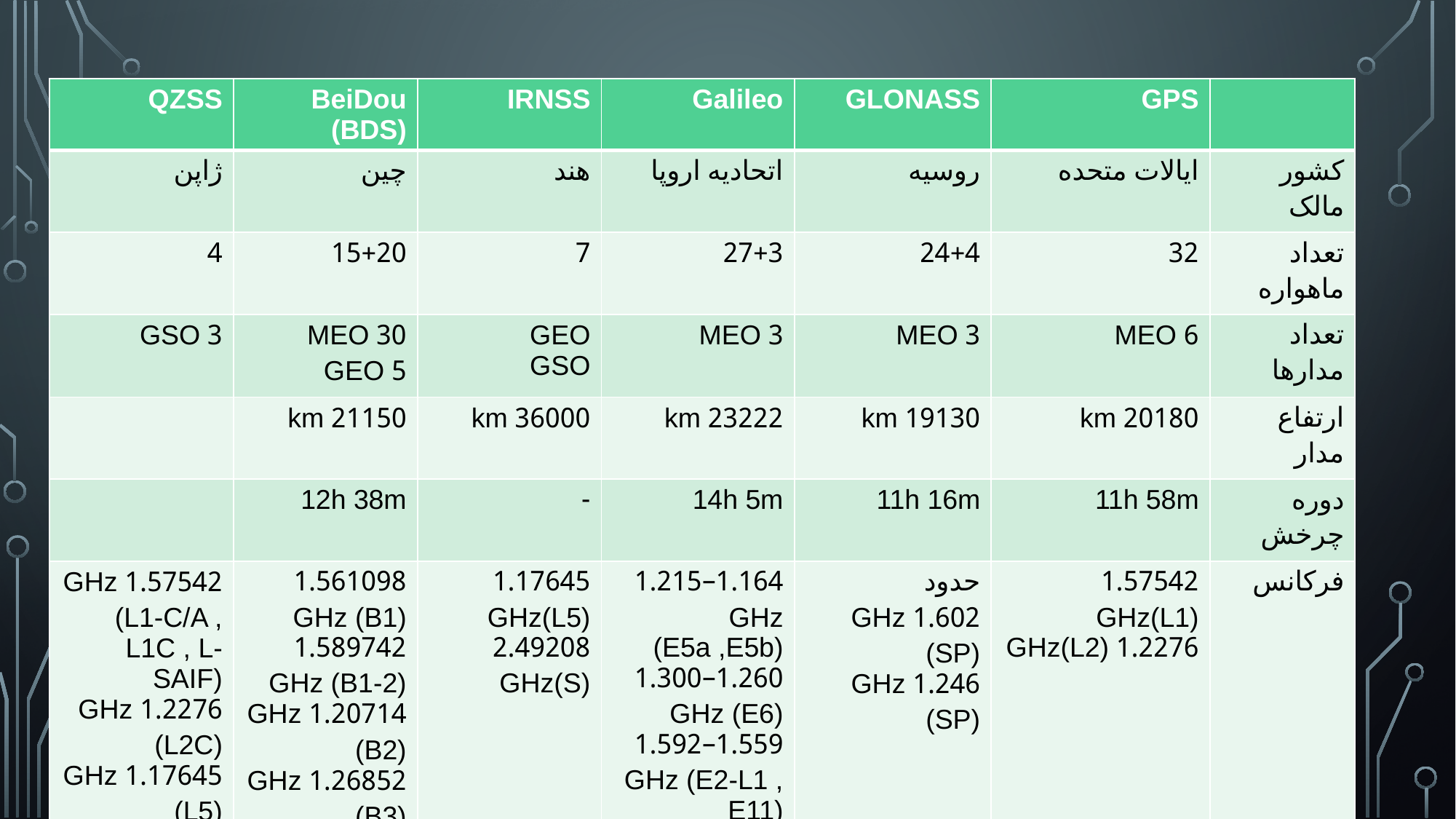

# سیستم های موقعیت یاب
| QZSS | BeiDou (BDS) | IRNSS | Galileo | GLONASS | GPS |  |
| --- | --- | --- | --- | --- | --- | --- |
| ژاپن | چین | هند | اتحادیه اروپا | روسیه | ایالات متحده | کشور مالک |
| 4 | 15+20 | 7 | 27+3 | 24+4 | 32 | تعداد ماهواره |
| 3 GSO | 30 MEO 5 GEO | GEO GSO | 3 MEO | 3 MEO | 6 MEO | تعداد مدارها |
|  | 21150 km | 36000 km | 23222 km | 19130 km | 20180 km | ارتفاع مدار |
|  | 12h 38m | - | 14h 5m | 11h 16m | 11h 58m | دوره چرخش |
| 1.57542 GHz (L1-C/A , L1C , L-SAIF) 1.2276 GHz (L2C) 1.17645 GHz (L5) 1.27875 GHz (LEX) | 1.561098 GHz (B1) 1.589742 GHz (B1-2) 1.20714 GHz (B2) 1.26852 GHz (B3) | 1.17645 GHz(L5) 2.49208 GHz(S) | 1.164–1.215 GHz (E5a ,E5b) 1.260–1.300 GHz (E6) 1.559–1.592 GHz (E2-L1 , E11) | حدود 1.602 GHz (SP) 1.246 GHz (SP) | 1.57542 GHz(L1) 1.2276 GHz(L2) | فرکانس |
|  | CDMA | CDMA | CDMA | FDMA | CDMA | کدینگ |
| در حال توسعه | 15 ماهواره عملیاتی | - | در حال توسعه | عملیاتی | عملیاتی | وضعیت |